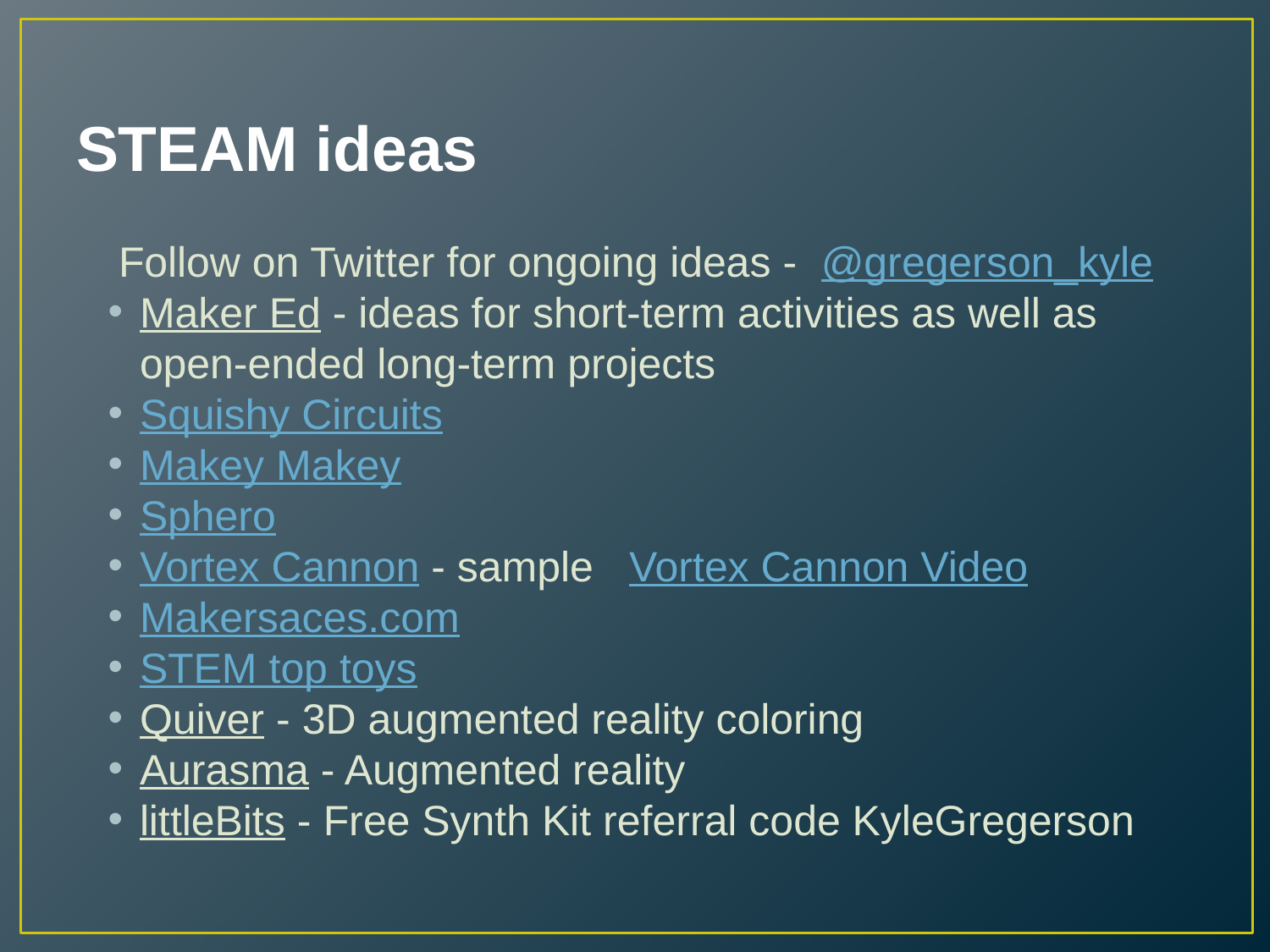

# STEAM ideas
Follow on Twitter for ongoing ideas -  @gregerson_kyle
Maker Ed - ideas for short-term activities as well as open-ended long-term projects
Squishy Circuits
Makey Makey
Sphero
Vortex Cannon - sample   Vortex Cannon Video
Makersaces.com
STEM top toys
Quiver - 3D augmented reality coloring
Aurasma - Augmented reality
littleBits - Free Synth Kit referral code KyleGregerson